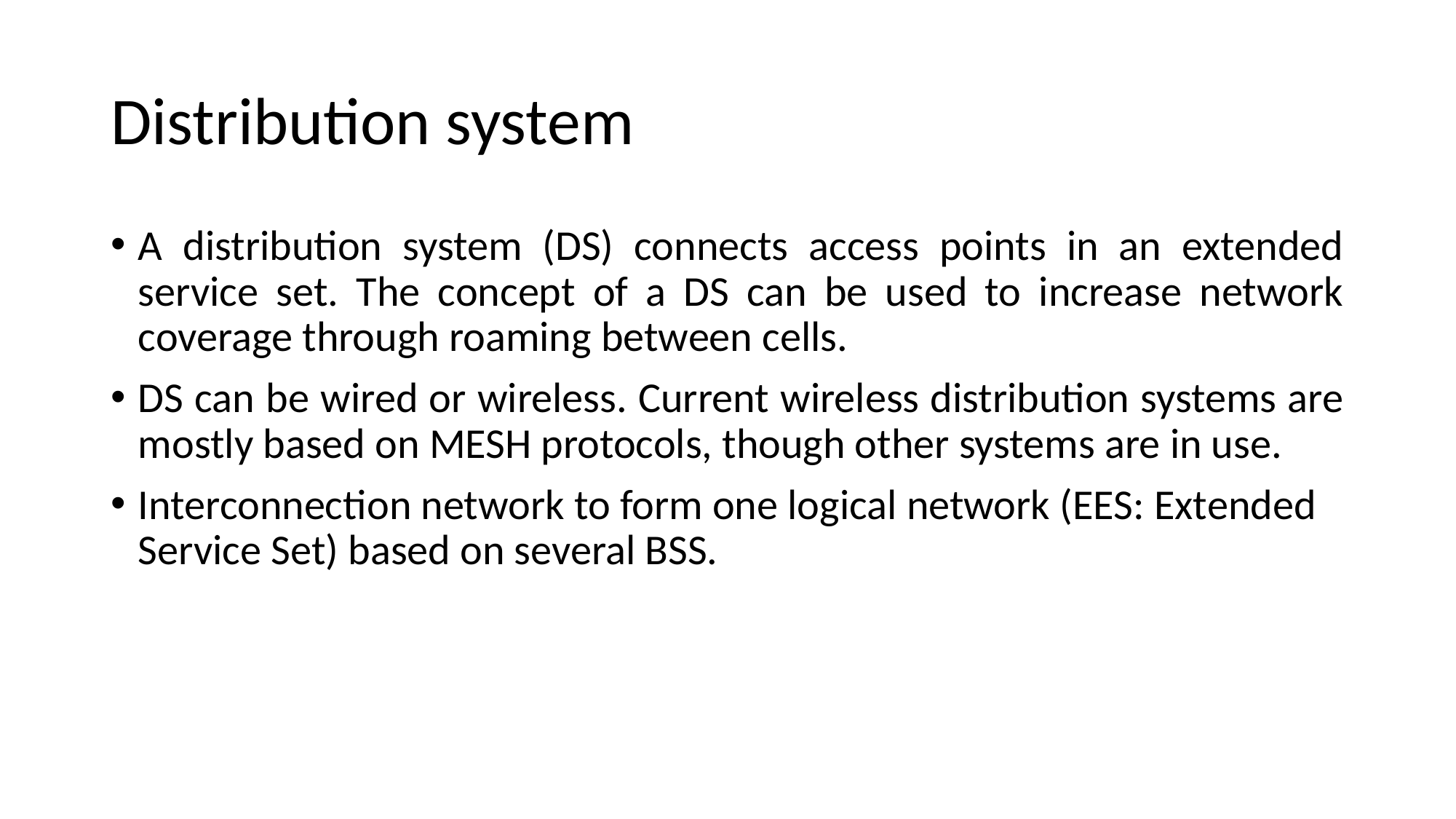

# Distribution system
A distribution system (DS) connects access points in an extended service set. The concept of a DS can be used to increase network coverage through roaming between cells.
DS can be wired or wireless. Current wireless distribution systems are mostly based on MESH protocols, though other systems are in use.
Interconnection network to form one logical network (EES: Extended Service Set) based on several BSS.